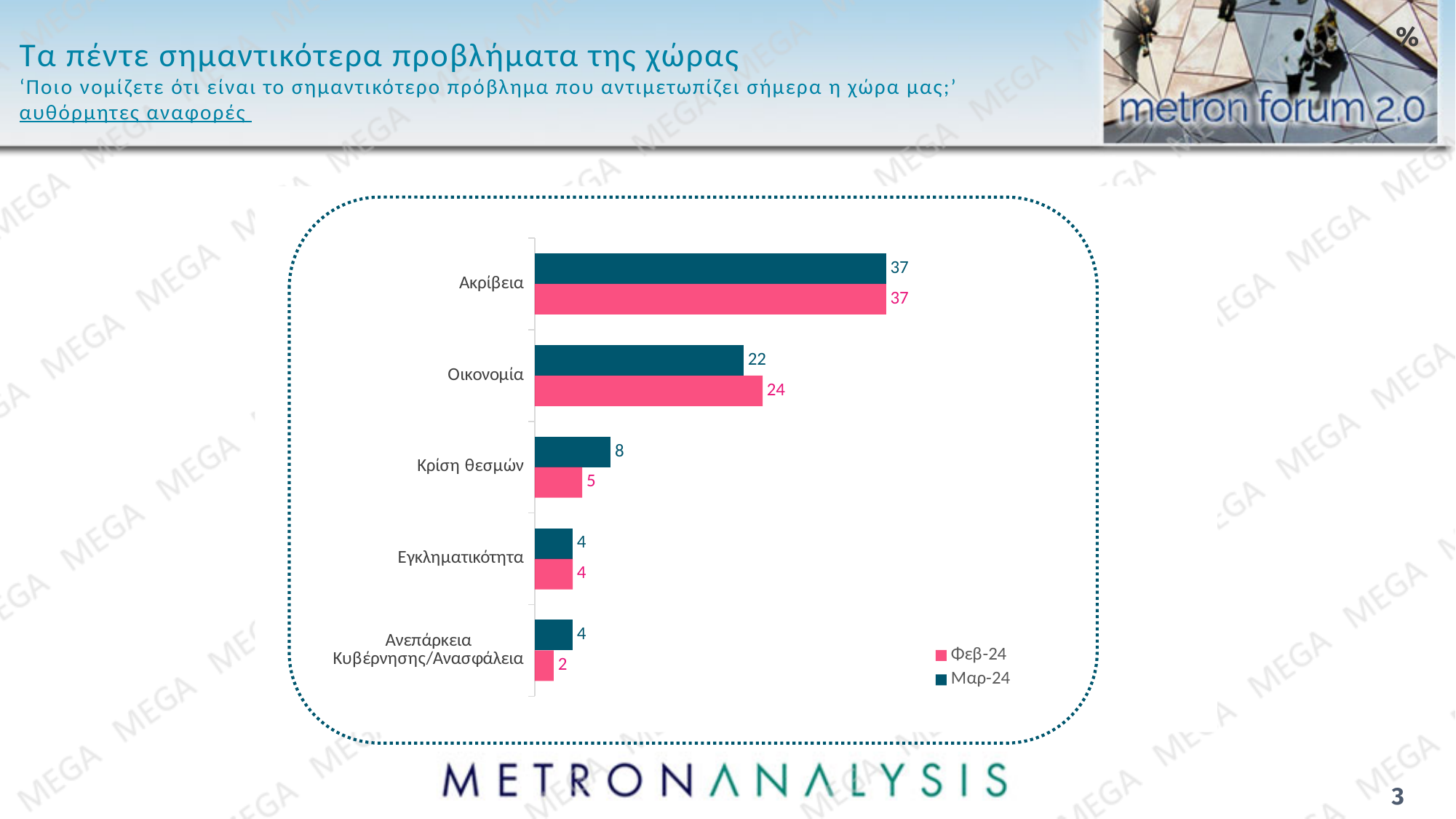

# Τα πέντε σημαντικότερα προβλήματα της χώρας ‘Ποιο νομίζετε ότι είναι το σημαντικότερο πρόβλημα που αντιμετωπίζει σήμερα η χώρα μας;’ αυθόρμητες αναφορές
%

### Chart

| Category | Μαρ-24 | Φεβ-24 |
|---|---|---|
| Ακρίβεια | 37.0 | 37.0 |
| Οικονομία | 22.0 | 24.0 |
| Κρίση θεσμών | 8.0 | 5.0 |
| Εγκληματικότητα | 4.0 | 4.0 |
| Ανεπάρκεια Κυβέρνησης/Ανασφάλεια | 4.0 | 2.0 |
3